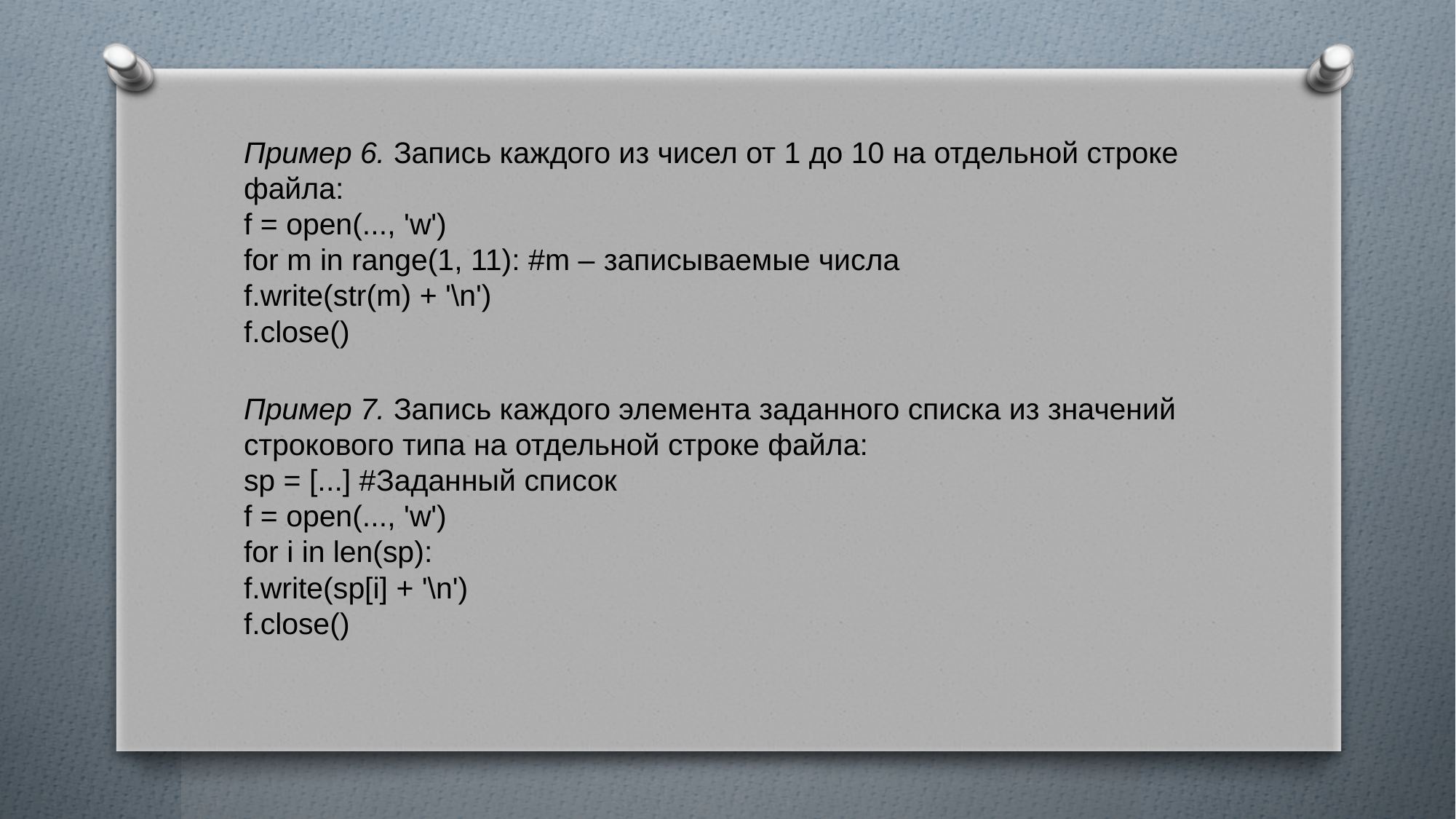

Пример 6. Запись каждого из чисел от 1 до 10 на отдельной строке
файла:
f = open(..., 'w')
for m in range(1, 11): #m – записываемые числа
f.write(str(m) + '\n')
f.close()
Пример 7. Запись каждого элемента заданного списка из значений
строкового типа на отдельной строке файла:
sp = [...] #Заданный список
f = open(..., 'w')
for i in len(sp):
f.write(sp[i] + '\n')
f.close()